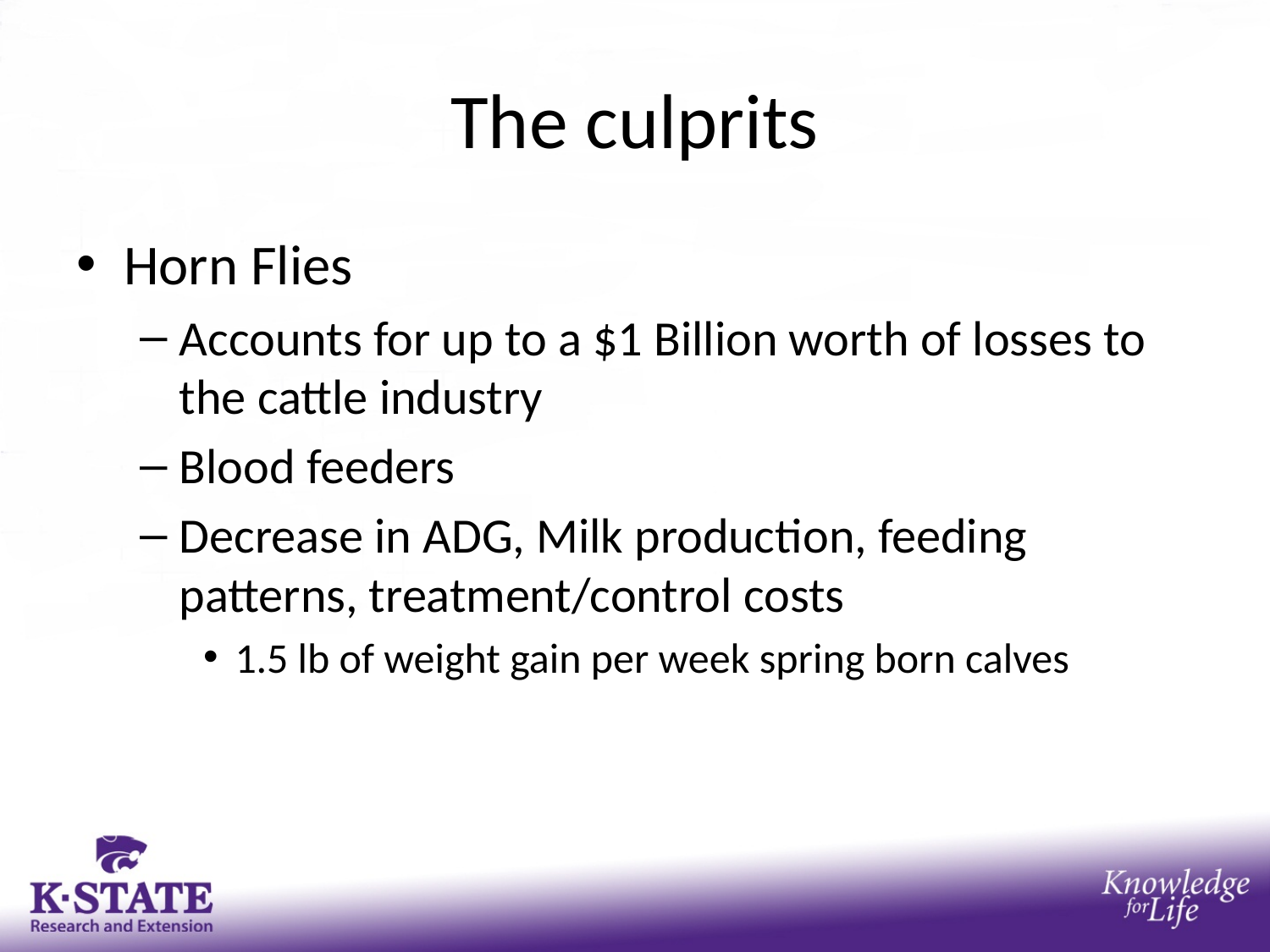

# The culprits
Horn Flies
Accounts for up to a $1 Billion worth of losses to the cattle industry
Blood feeders
Decrease in ADG, Milk production, feeding patterns, treatment/control costs
1.5 lb of weight gain per week spring born calves